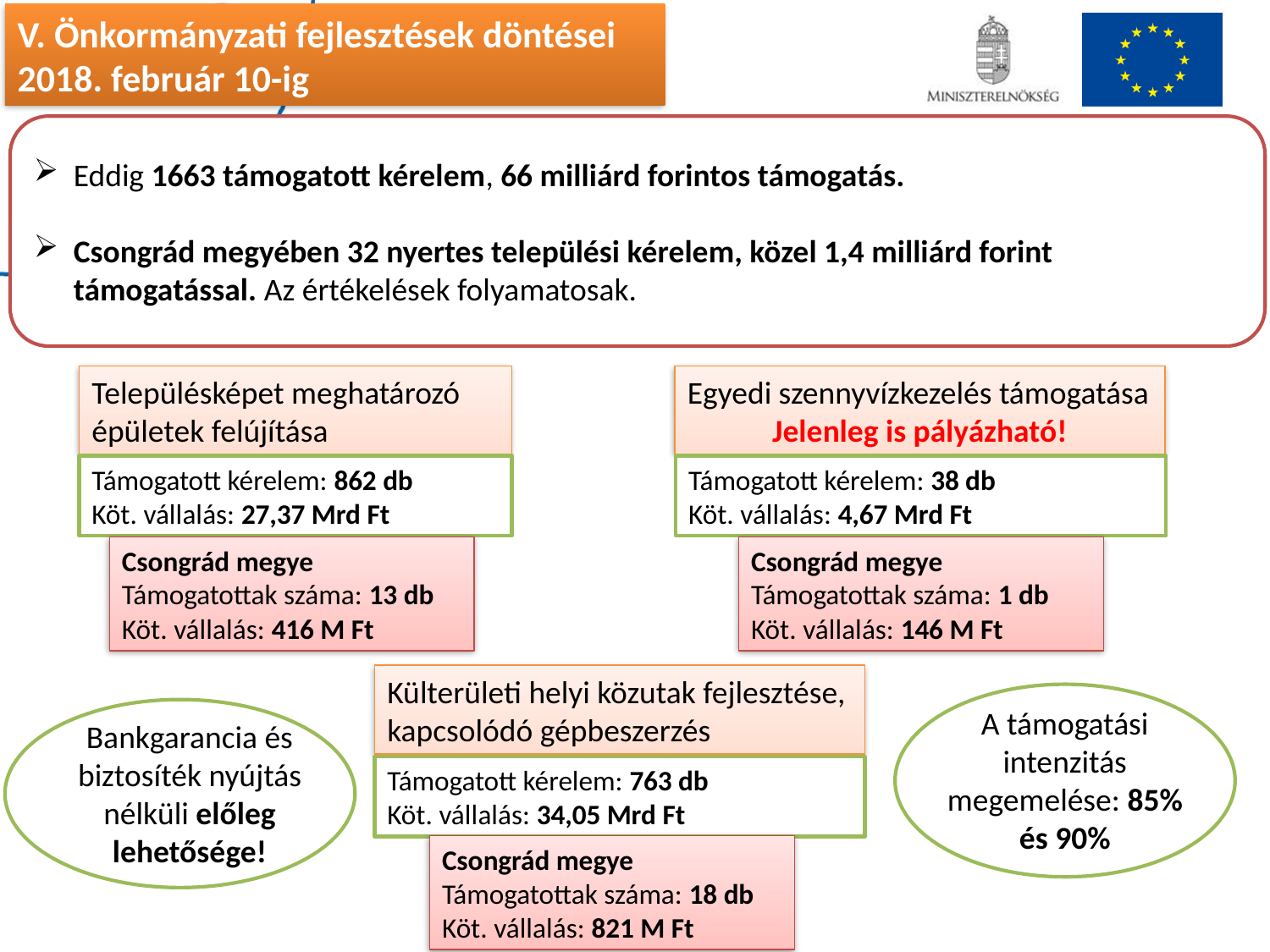

V. Önkormányzati fejlesztések döntései
2018. február 10-ig
Eddig 1663 támogatott kérelem, 66 milliárd forintos támogatás.

Csongrád megyében 32 nyertes települési kérelem, közel 1,4 milliárd forint támogatással. Az értékelések folyamatosak.
Egyedi szennyvízkezelés támogatása
Jelenleg is pályázható!
Településképet meghatározó
épületek felújítása
Támogatott kérelem: 38 db
Köt. vállalás: 4,67 Mrd Ft
Támogatott kérelem: 862 db
Köt. vállalás: 27,37 Mrd Ft
Csongrád megye
Támogatottak száma: 13 db
Köt. vállalás: 416 M Ft
Csongrád megye
Támogatottak száma: 1 db
Köt. vállalás: 146 M Ft
Külterületi helyi közutak fejlesztése, kapcsolódó gépbeszerzés

A támogatási intenzitás megemelése: 85% és 90%

Bankgarancia és biztosíték nyújtás nélküli előleg lehetősége!
Támogatott kérelem: 763 db
Köt. vállalás: 34,05 Mrd Ft
Csongrád megye
Támogatottak száma: 18 db
Köt. vállalás: 821 M Ft